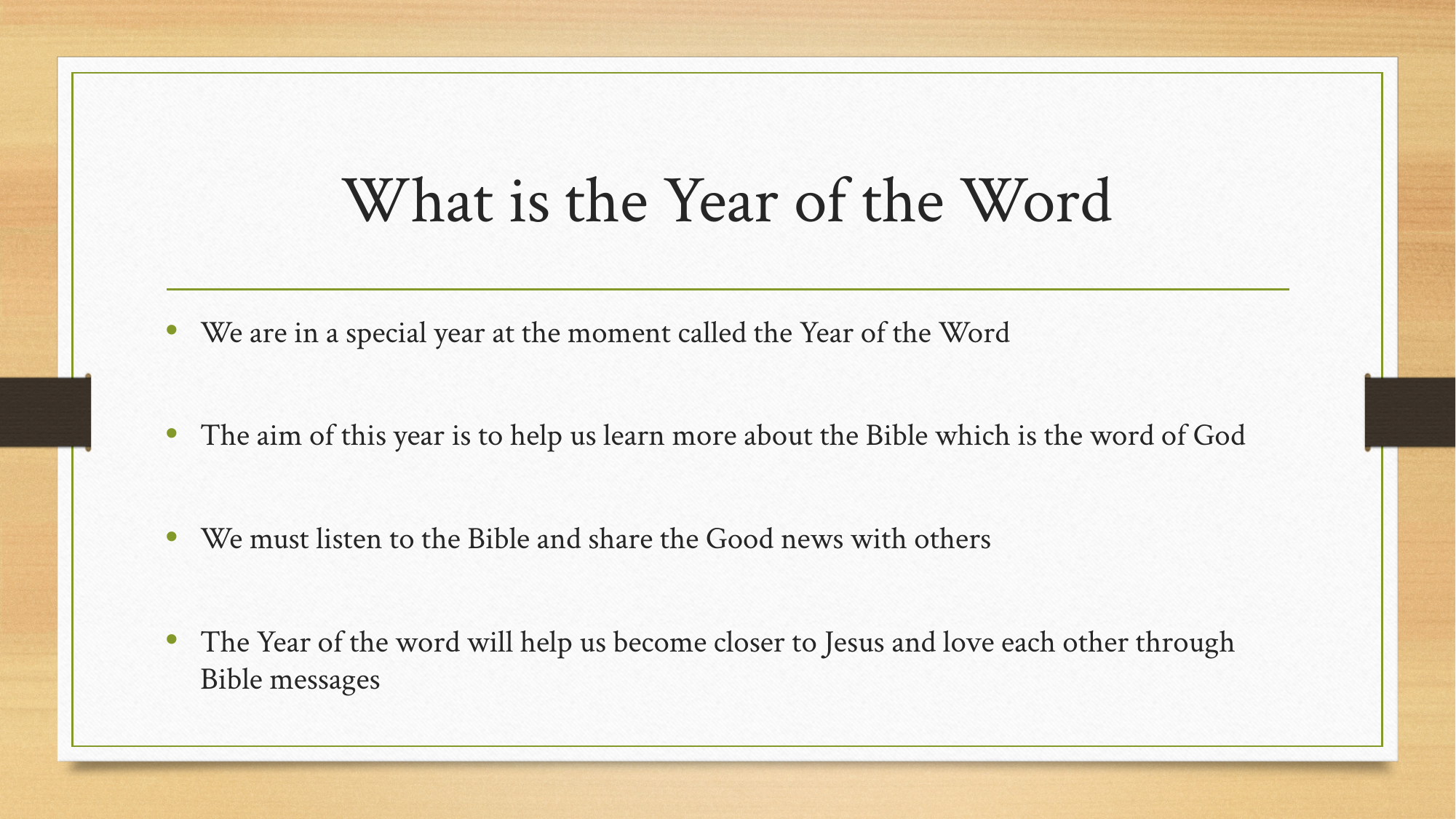

# What is the Year of the Word
We are in a special year at the moment called the Year of the Word

The aim of this year is to help us learn more about the Bible which is the word of God

We must listen to the Bible and share the Good news with others

The Year of the word will help us become closer to Jesus and love each other through Bible messages